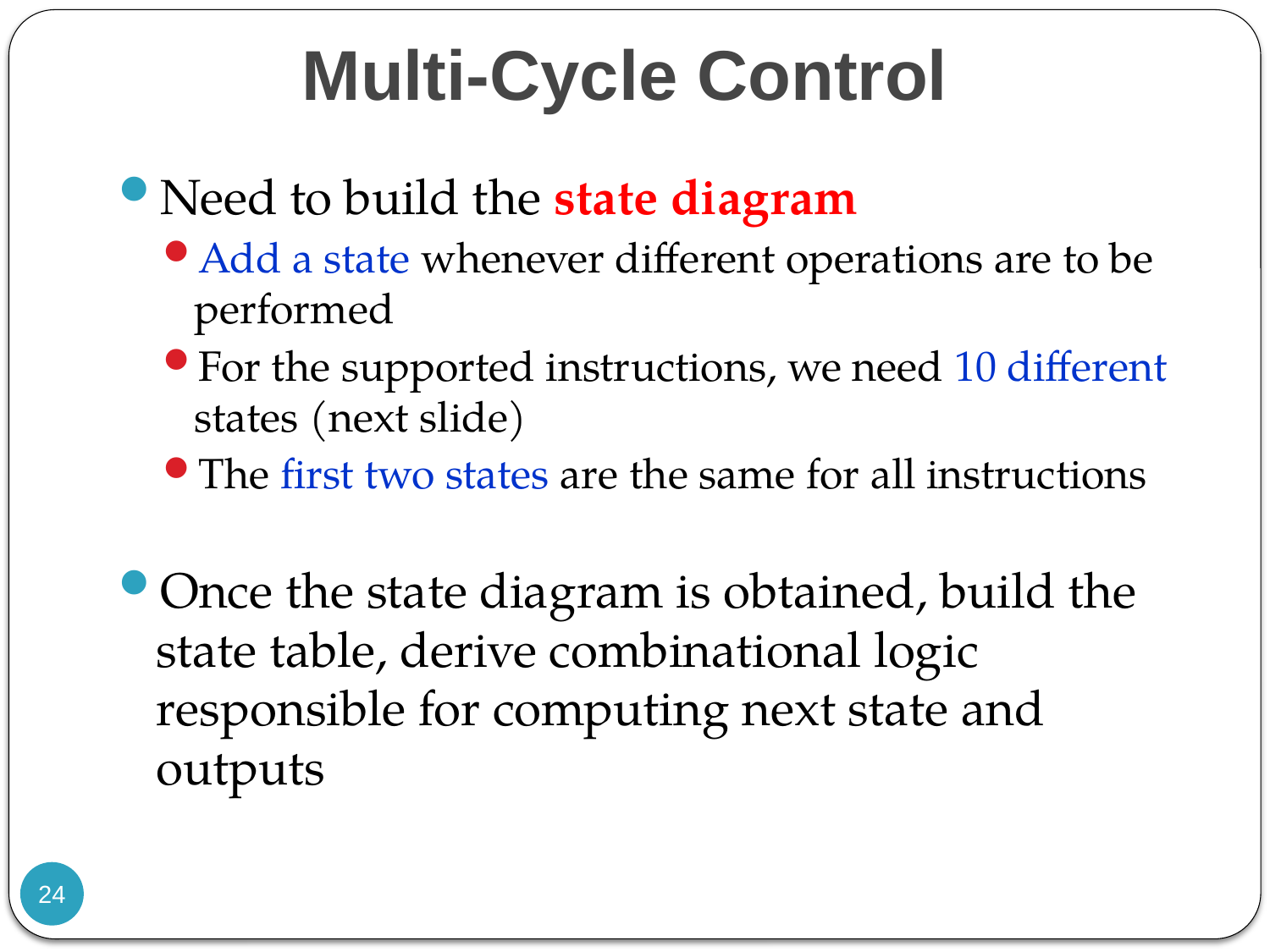

# Multi-Cycle Control
Need to build the state diagram
Add a state whenever different operations are to be performed
For the supported instructions, we need 10 different states (next slide)
The first two states are the same for all instructions
Once the state diagram is obtained, build the state table, derive combinational logic responsible for computing next state and outputs
24